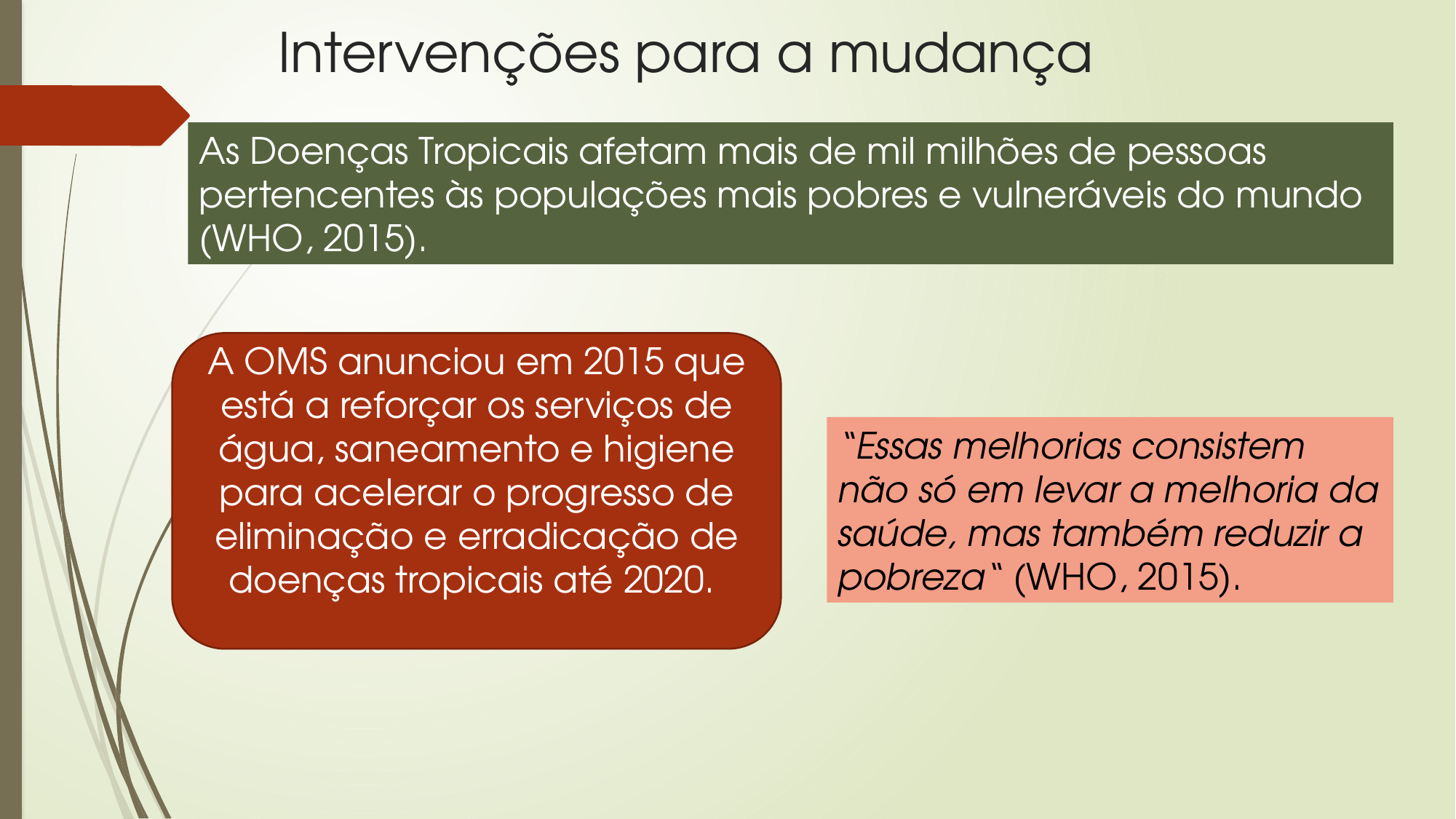

# Intervenções para a mudança
As Doenças Tropicais afetam mais de mil milhões de pessoas pertencentes às populações mais pobres e vulneráveis ​​do mundo (WHO, 2015).
A OMS anunciou em 2015 que está a reforçar os serviços de água, saneamento e higiene para acelerar o progresso de eliminação e erradicação de doenças tropicais até 2020.

“Essas melhorias consistem não só em levar a melhoria da saúde, mas também reduzir a pobreza“ (WHO, 2015).